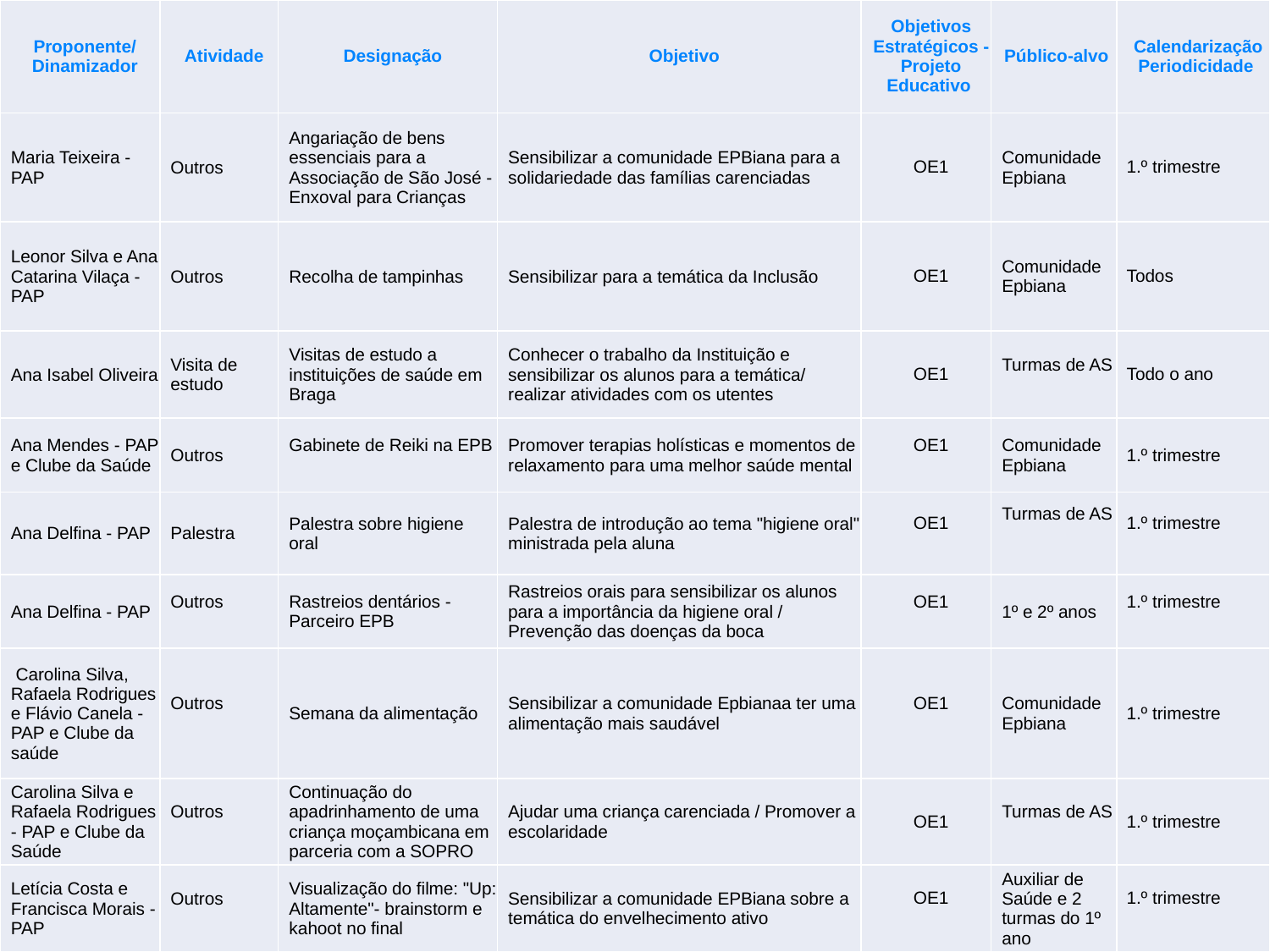

| Proponente/ Dinamizador | Atividade | Designação | Objetivo | Objetivos Estratégicos - Projeto Educativo | Público-alvo | Calendarização Periodicidade |
| --- | --- | --- | --- | --- | --- | --- |
| Maria Teixeira - PAP | Outros | Angariação de bens essenciais para a Associação de São José - Enxoval para Crianças | Sensibilizar a comunidade EPBiana para a solidariedade das famílias carenciadas | OE1 | Comunidade Epbiana | 1.º trimestre |
| Leonor Silva e Ana Catarina Vilaça - PAP | Outros | Recolha de tampinhas | Sensibilizar para a temática da Inclusão | OE1 | Comunidade Epbiana | Todos |
| Ana Isabel Oliveira | Visita de estudo | Visitas de estudo a instituições de saúde em Braga | Conhecer o trabalho da Instituição e sensibilizar os alunos para a temática/ realizar atividades com os utentes | OE1 | Turmas de AS | Todo o ano |
| Ana Mendes - PAP e Clube da Saúde | Outros | Gabinete de Reiki na EPB | Promover terapias holísticas e momentos de relaxamento para uma melhor saúde mental | OE1 | Comunidade Epbiana | 1.º trimestre |
| Ana Delfina - PAP | Palestra | Palestra sobre higiene oral | Palestra de introdução ao tema "higiene oral" ministrada pela aluna | OE1 | Turmas de AS | 1.º trimestre |
| Ana Delfina - PAP | Outros | Rastreios dentários - Parceiro EPB | Rastreios orais para sensibilizar os alunos para a importância da higiene oral / Prevenção das doenças da boca | OE1 | 1º e 2º anos | 1.º trimestre |
| Carolina Silva, Rafaela Rodrigues e Flávio Canela - PAP e Clube da saúde | Outros | Semana da alimentação | Sensibilizar a comunidade Epbianaa ter uma alimentação mais saudável | OE1 | Comunidade Epbiana | 1.º trimestre |
| Carolina Silva e Rafaela Rodrigues - PAP e Clube da Saúde | Outros | Continuação do apadrinhamento de uma criança moçambicana em parceria com a SOPRO | Ajudar uma criança carenciada / Promover a escolaridade | OE1 | Turmas de AS | 1.º trimestre |
| Letícia Costa e Francisca Morais - PAP | Outros | Visualização do filme: "Up: Altamente"- brainstorm e kahoot no final | Sensibilizar a comunidade EPBiana sobre a temática do envelhecimento ativo | OE1 | Auxiliar de Saúde e 2 turmas do 1º ano | 1.º trimestre |